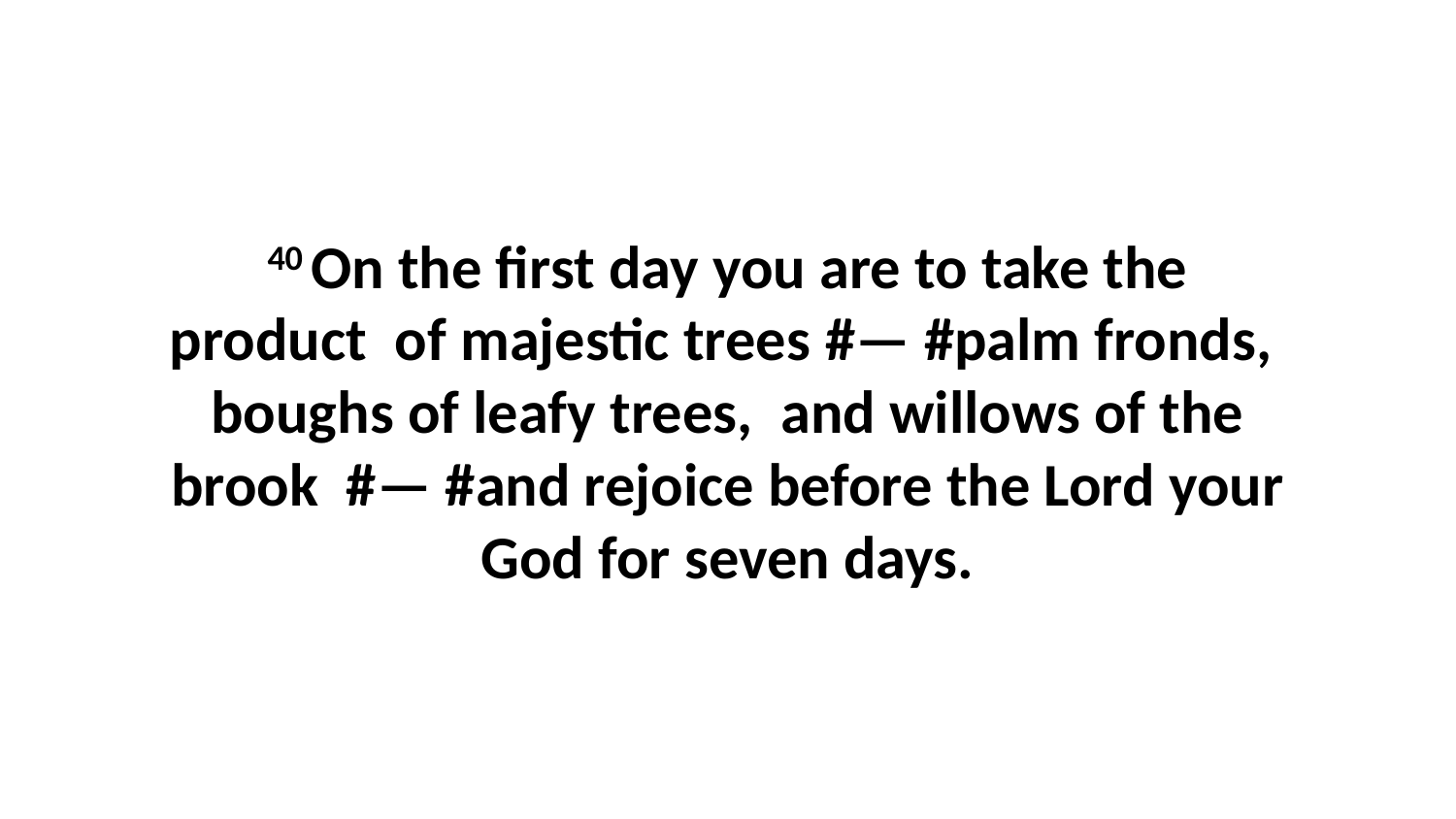

40 On the first day you are to take the product  of majestic trees #— #palm fronds,  boughs of leafy trees,  and willows of the brook  #— #and rejoice before the Lord your God for seven days.